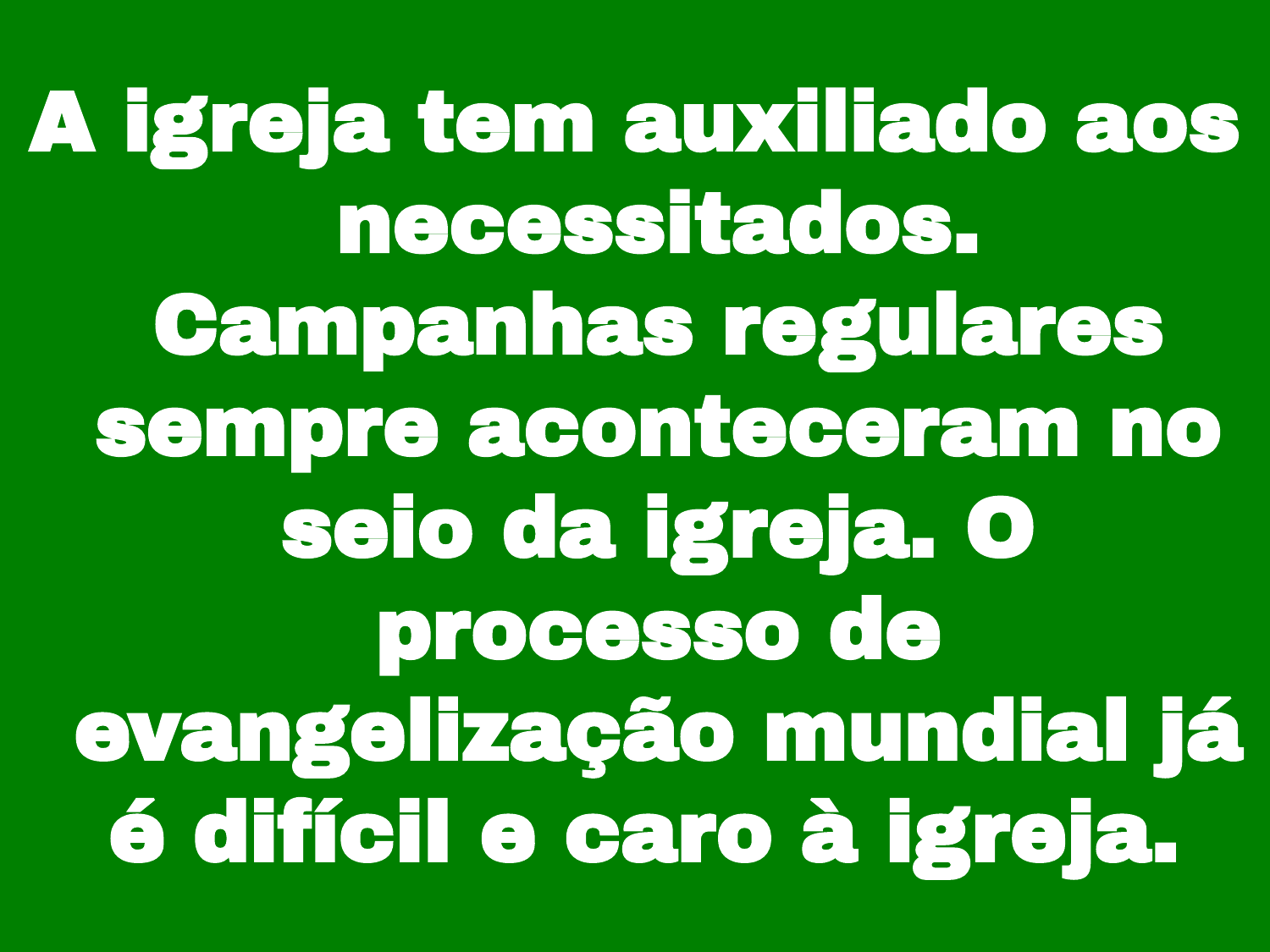

A igreja tem auxiliado aos necessitados. Campanhas regulares sempre aconteceram no seio da igreja. O processo de evangelização mundial já é difícil e caro à igreja.
3